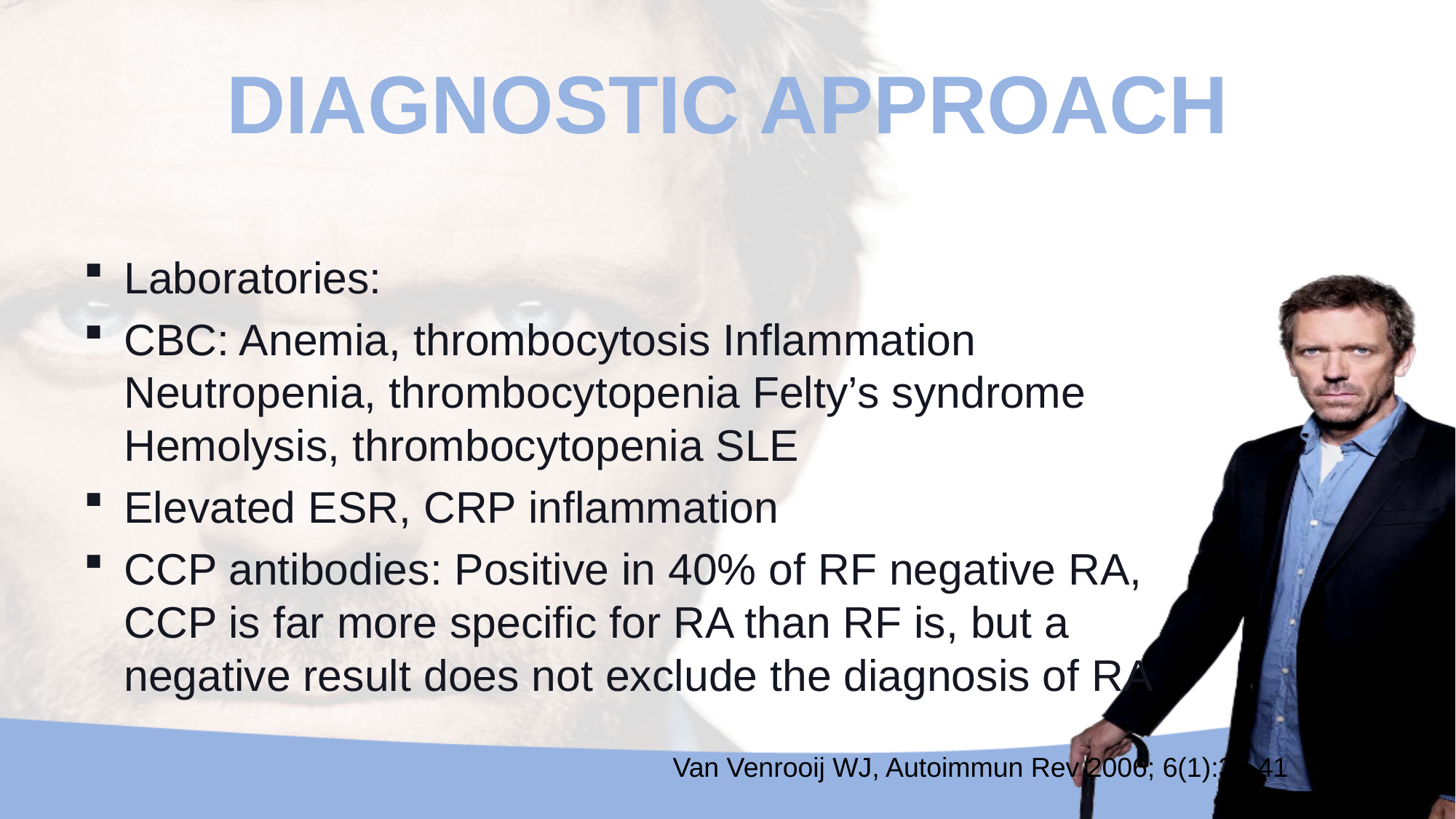

# DIAGNOSTIC APPROACH

Laboratories:
CBC: Anemia, thrombocytosis Inflammation Neutropenia, thrombocytopenia Felty’s syndrome Hemolysis, thrombocytopenia SLE
Elevated ESR, CRP inflammation
CCP antibodies: Positive in 40% of RF negative RA, CCP is far more specific for RA than RF is, but a negative result does not exclude the diagnosis of RA

Van Venrooij WJ, Autoimmun Rev 2006; 6(1):37-41